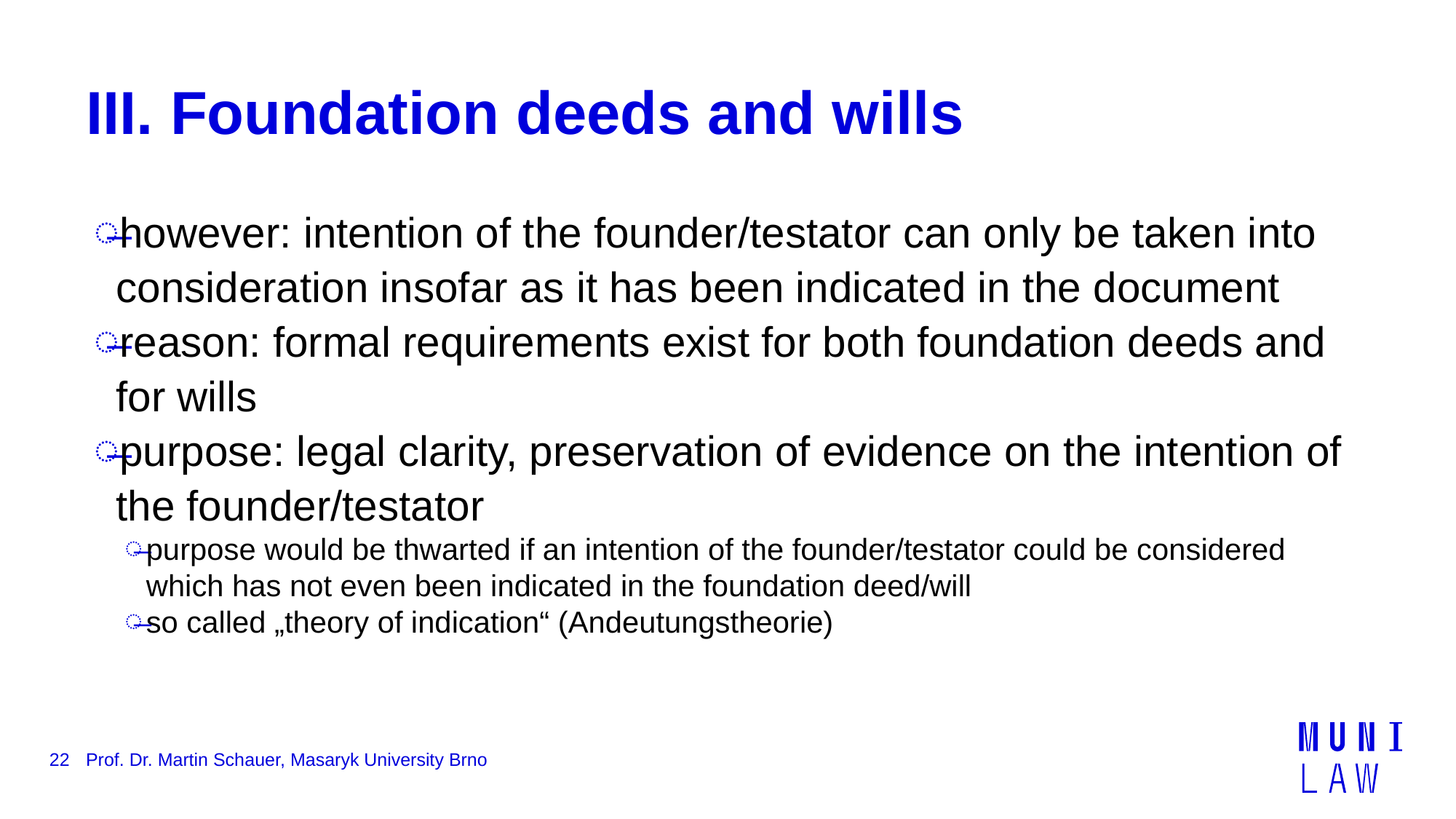

# III. Foundation deeds and wills
however: intention of the founder/testator can only be taken into consideration insofar as it has been indicated in the document
reason: formal requirements exist for both foundation deeds and for wills
purpose: legal clarity, preservation of evidence on the intention of the founder/testator
purpose would be thwarted if an intention of the founder/testator could be considered which has not even been indicated in the foundation deed/will
so called „theory of indication“ (Andeutungstheorie)
22
Prof. Dr. Martin Schauer, Masaryk University Brno